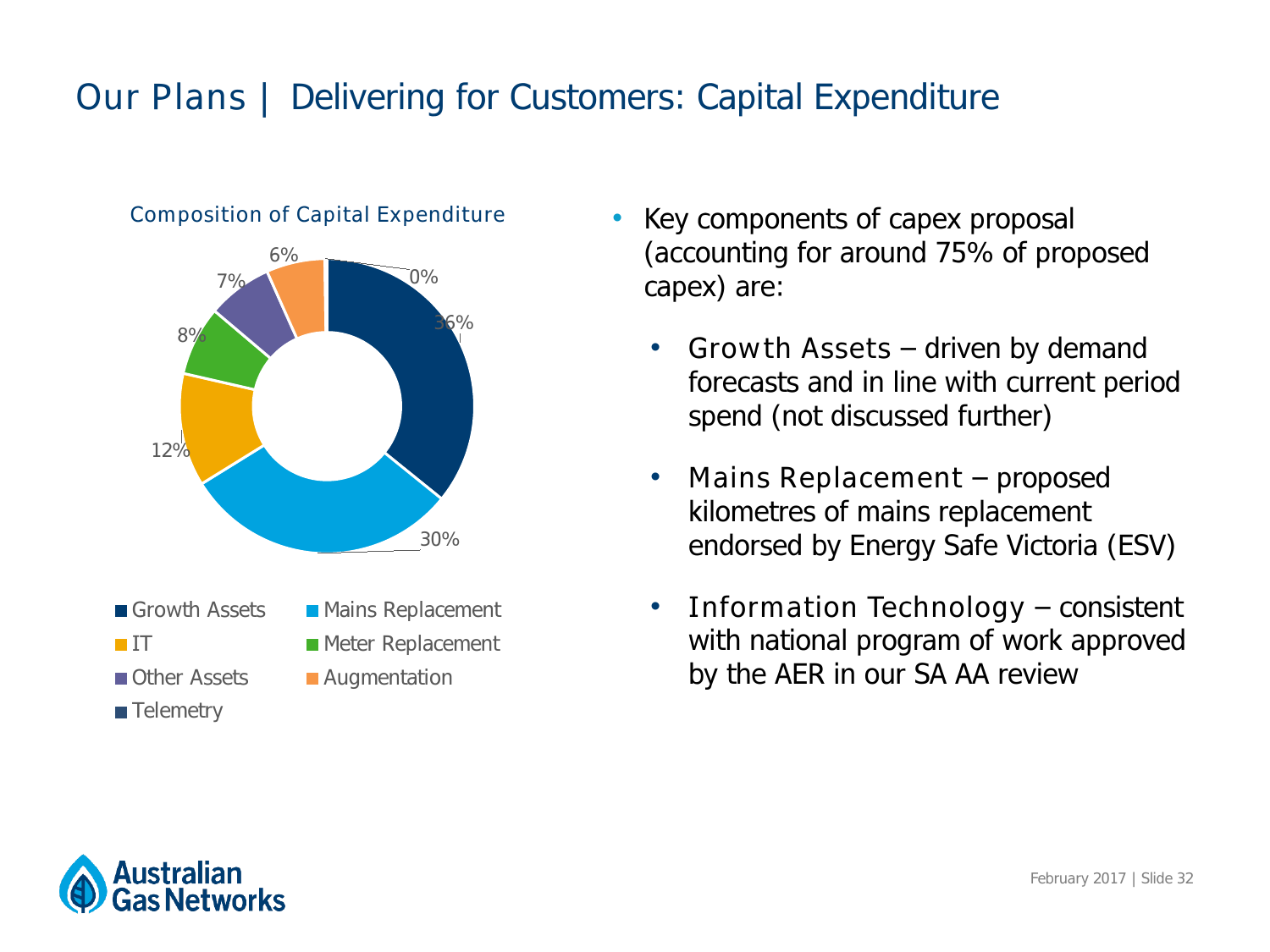

# Our Plans | Delivering for Customers: Capital Expenditure
Key components of capex proposal (accounting for around 75% of proposed capex) are:
Growth Assets – driven by demand forecasts and in line with current period spend (not discussed further)
Mains Replacement – proposed kilometres of mains replacement endorsed by Energy Safe Victoria (ESV)
Information Technology – consistent with national program of work approved by the AER in our SA AA review

Composition of Capital Expenditure

### Chart

| Category | % Breakdown |
|---|---|
| Growth Assets | 0.3583194205513261 |
| Mains Replacement | 0.30336525902381034 |
| IT | 0.12403559229086783 |
| Meter Replacement | 0.0761202392717612 |
| Other Assets | 0.07147570809227742 |
| Augmentation | 0.06436233644183235 |
| Telemetry | 0.0023214443281247147 |
February 2017 | Slide 32